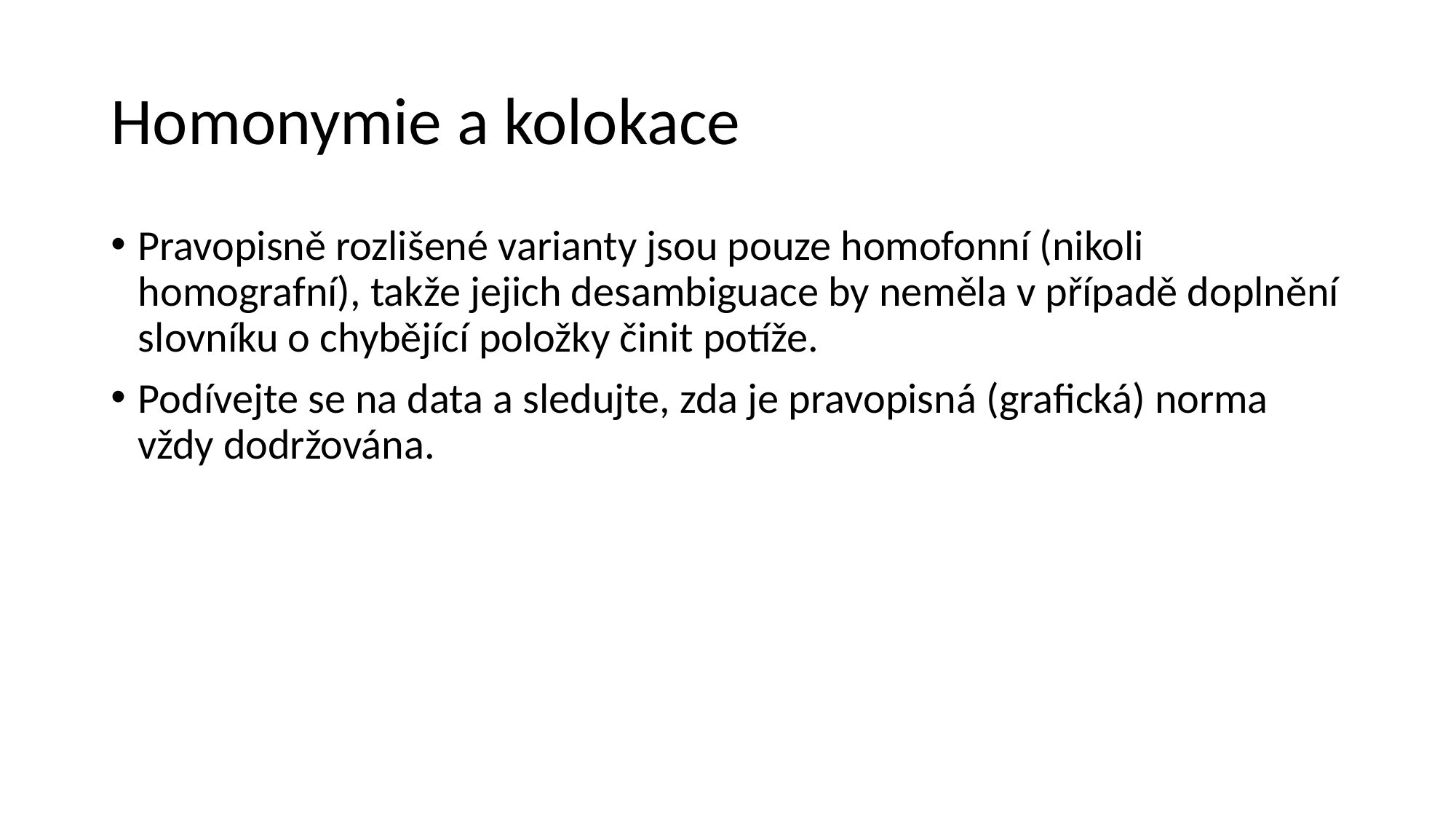

# Homonymie a kolokace
Pravopisně rozlišené varianty jsou pouze homofonní (nikoli homografní), takže jejich desambiguace by neměla v případě doplnění slovníku o chybějící položky činit potíže.
Podívejte se na data a sledujte, zda je pravopisná (grafická) norma vždy dodržována.